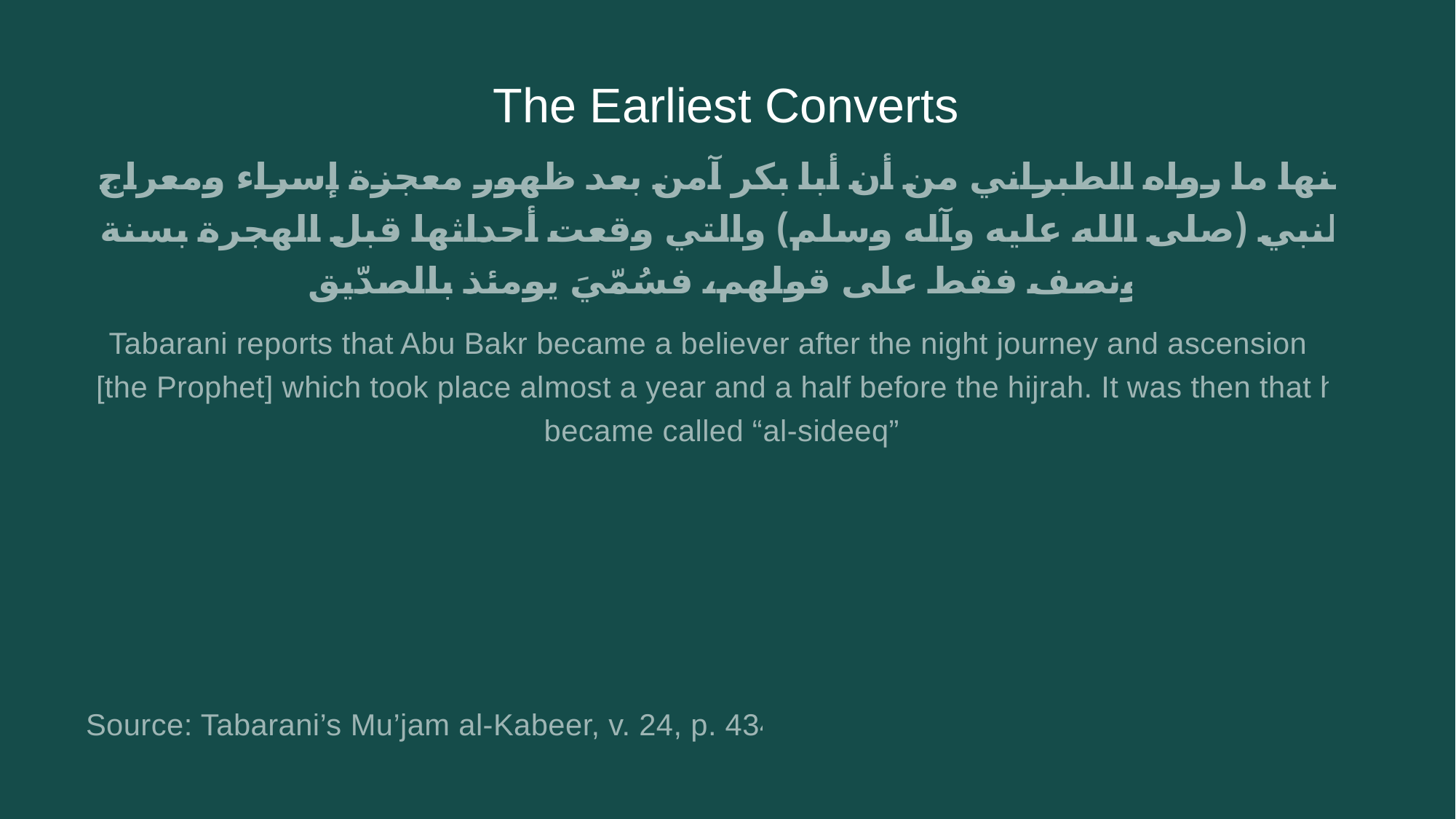

# The Earliest Converts
منها ما رواه الطبراني من أن أبا بكر آمن بعد ظهور معجزة إسراء ومعراج النبي (صلى الله عليه وآله وسلم) والتي وقعت أحداثها قبل الهجرة بسنة ونصف فقط على قولهم، فسُمّيَ يومئذ بالصدّيق
Tabarani reports that Abu Bakr became a believer after the night journey and ascension of [the Prophet] which took place almost a year and a half before the hijrah. It was then that he became called “al-sideeq”.

Source: Tabarani’s Mu’jam al-Kabeer, v. 24, p. 434